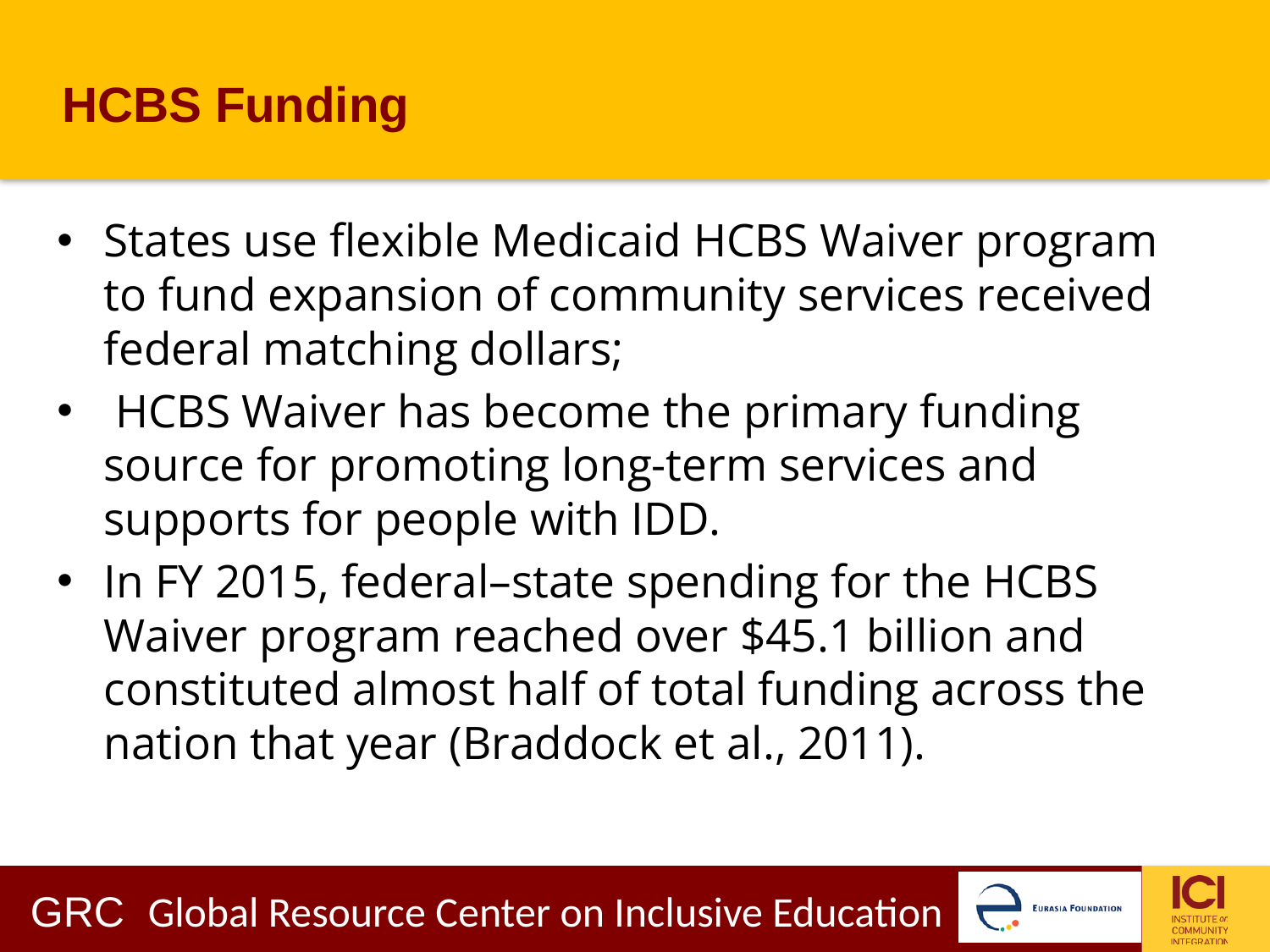

# HCBS Funding
States use flexible Medicaid HCBS Waiver program to fund expansion of community services received federal matching dollars;
 HCBS Waiver has become the primary funding source for promoting long-term services and supports for people with IDD.
In FY 2015, federal–state spending for the HCBS Waiver program reached over $45.1 billion and constituted almost half of total funding across the nation that year (Braddock et al., 2011).